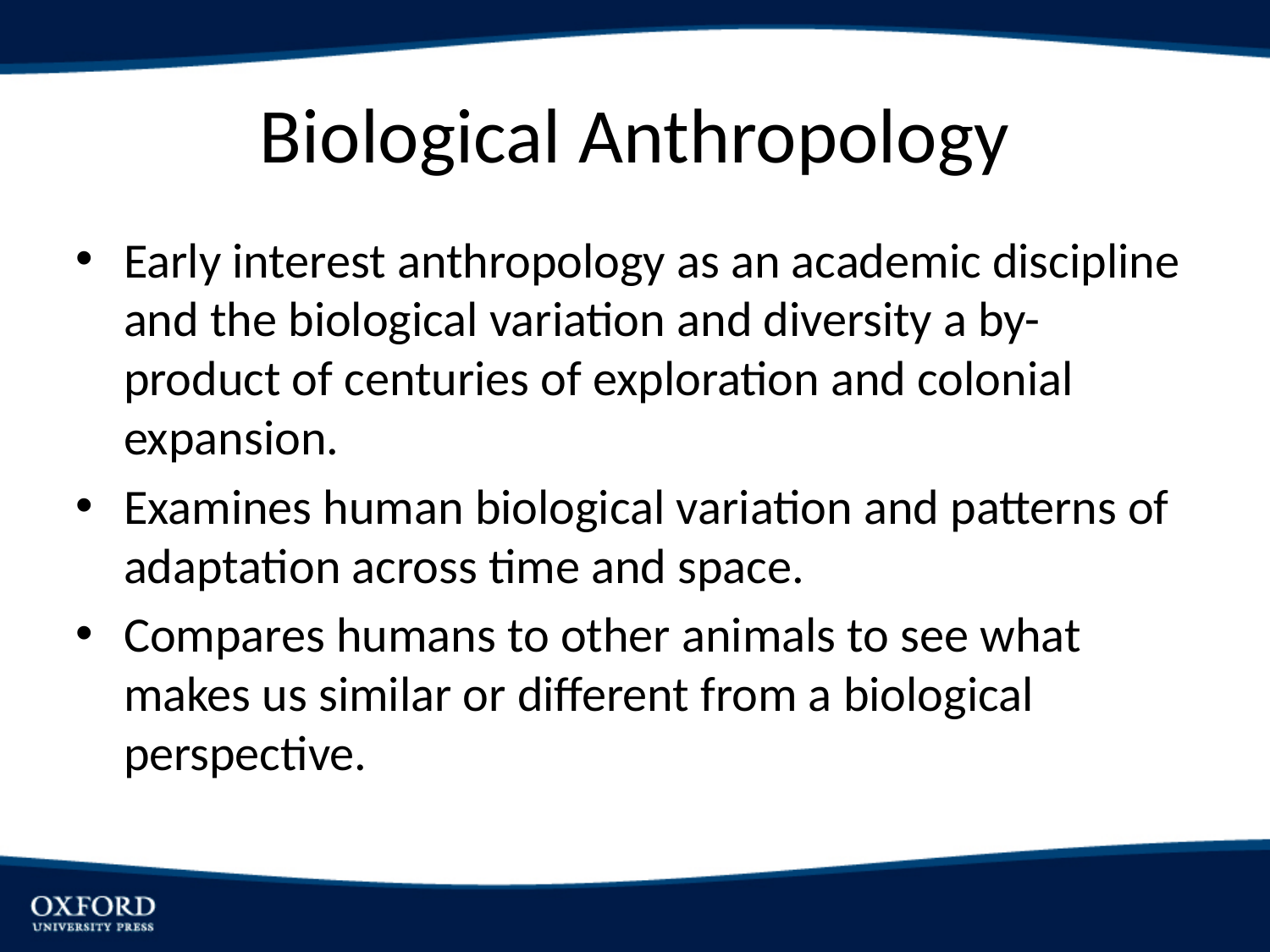

# Biological Anthropology
Early interest anthropology as an academic discipline and the biological variation and diversity a by-product of centuries of exploration and colonial expansion.
Examines human biological variation and patterns of adaptation across time and space.
Compares humans to other animals to see what makes us similar or different from a biological perspective.